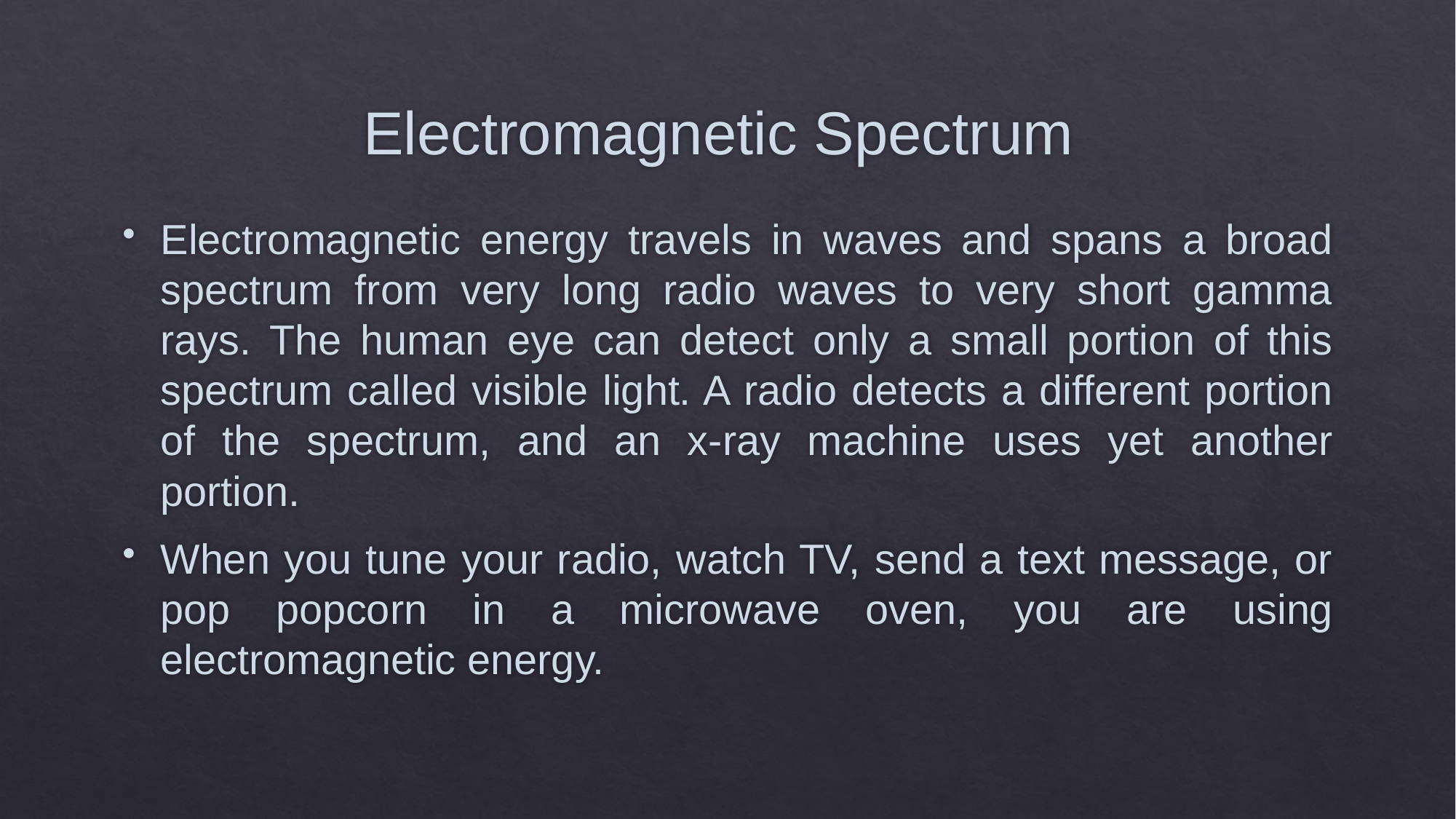

# Electromagnetic Spectrum
Electromagnetic energy travels in waves and spans a broad spectrum from very long radio waves to very short gamma rays. The human eye can detect only a small portion of this spectrum called visible light. A radio detects a different portion of the spectrum, and an x-ray machine uses yet another portion.
When you tune your radio, watch TV, send a text message, or pop popcorn in a microwave oven, you are using electromagnetic energy.